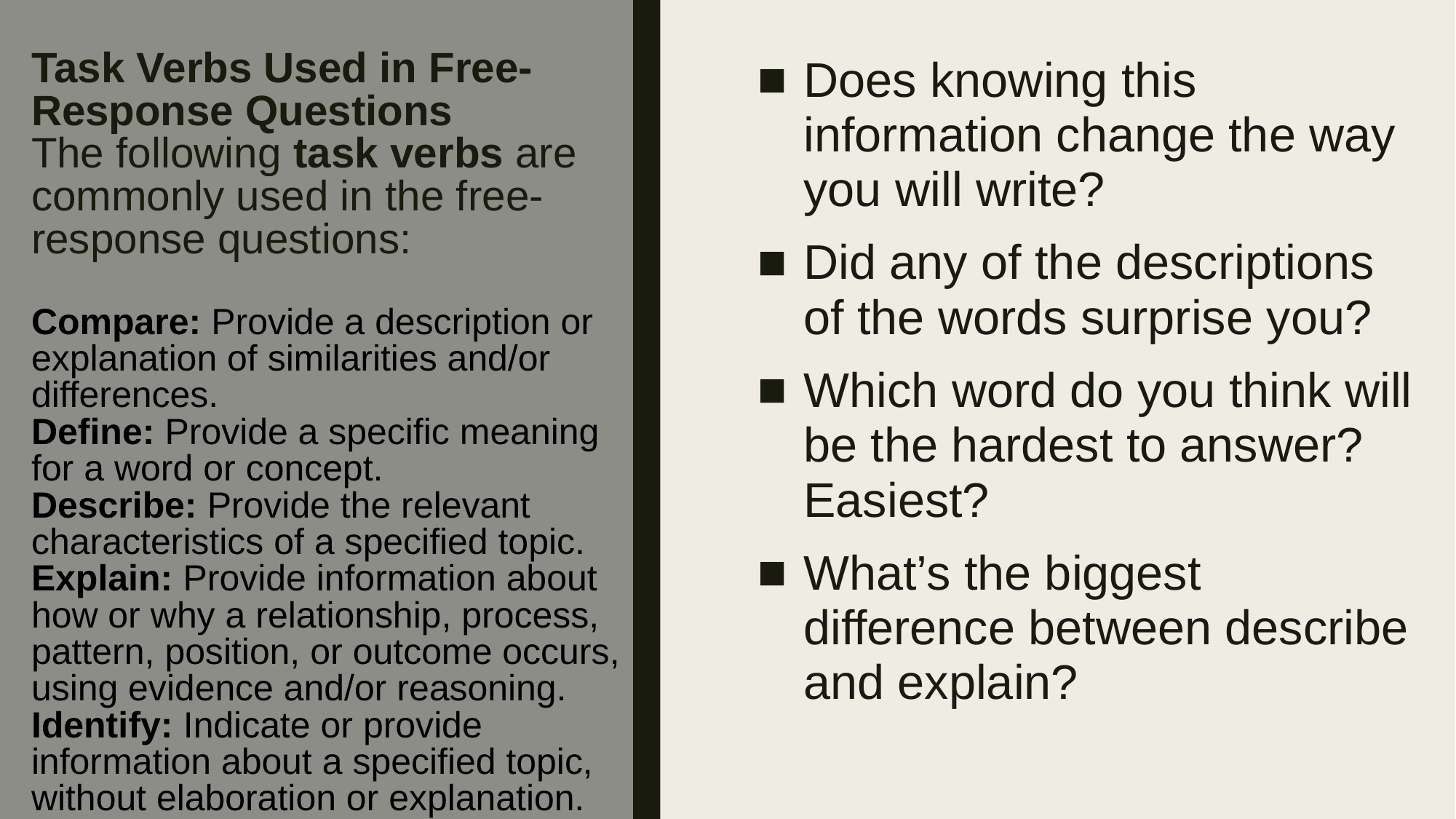

# Task Verbs Used in Free-Response Questions The following task verbs are commonly used in the free-response questions: Compare: Provide a description or explanation of similarities and/or differences. Define: Provide a specific meaning for a word or concept. Describe: Provide the relevant characteristics of a specified topic. Explain: Provide information about how or why a relationship, process, pattern, position, or outcome occurs, using evidence and/or reasoning. Identify: Indicate or provide information about a specified topic, without elaboration or explanation.
Does knowing this information change the way you will write?
Did any of the descriptions of the words surprise you?
Which word do you think will be the hardest to answer? Easiest?
What’s the biggest difference between describe and explain?